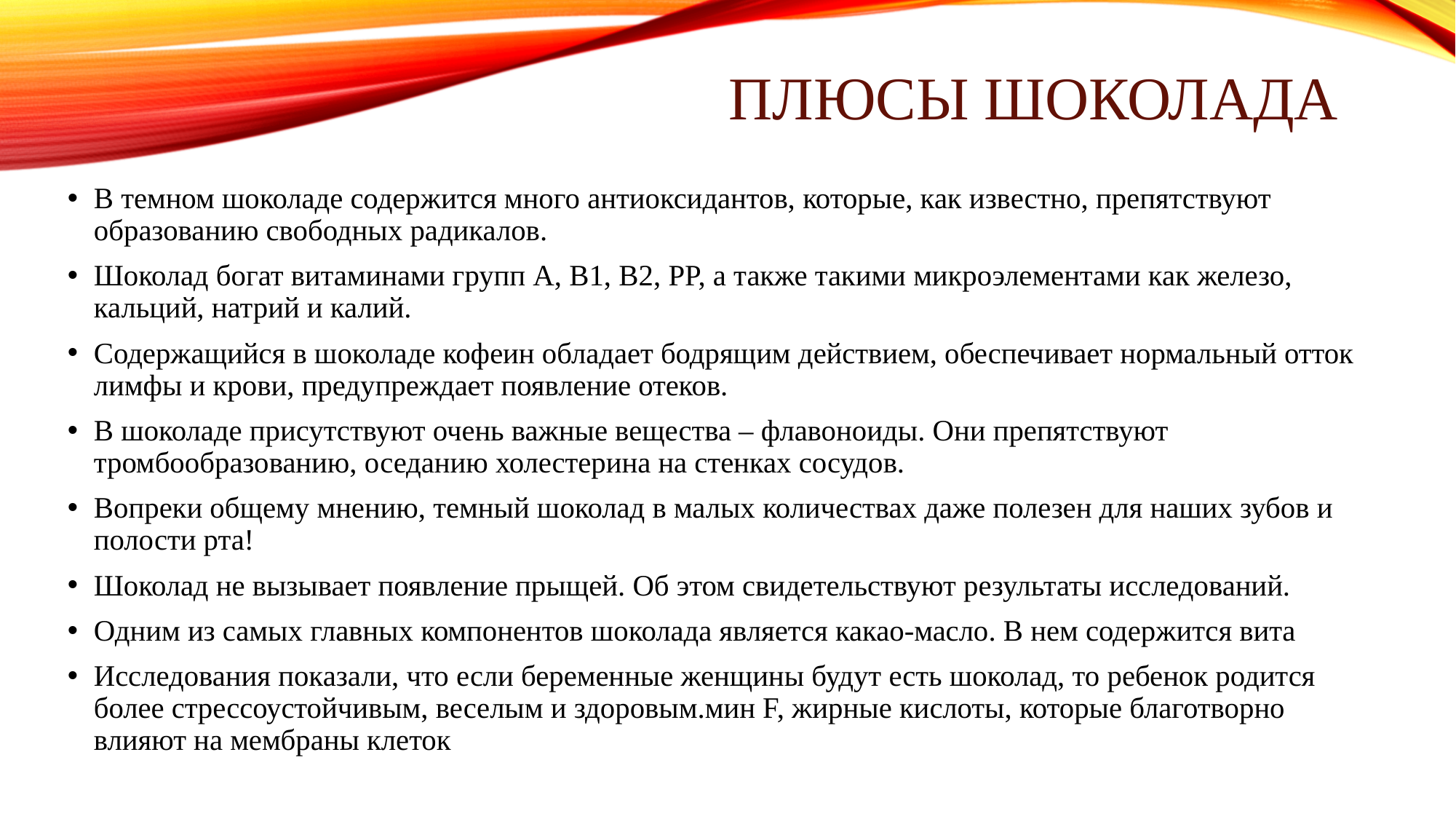

# Плюсы шоколада
В темном шоколаде содержится много антиоксидантов, которые, как известно, препятствуют образованию свободных радикалов.
Шоколад богат витаминами групп A, B1, B2, PP, а также такими микроэлементами как железо, кальций, натрий и калий.
Содержащийся в шоколаде кофеин обладает бодрящим действием, обеспечивает нормальный отток лимфы и крови, предупреждает появление отеков.
В шоколаде присутствуют очень важные вещества – флавоноиды. Они препятствуют тромбообразованию, оседанию холестерина на стенках сосудов.
Вопреки общему мнению, темный шоколад в малых количествах даже полезен для наших зубов и полости рта!
Шоколад не вызывает появление прыщей. Об этом свидетельствуют результаты исследований.
Одним из самых главных компонентов шоколада является какао-масло. В нем содержится вита
Исследования показали, что если беременные женщины будут есть шоколад, то ребенок родится более стрессоустойчивым, веселым и здоровым.мин F, жирные кислоты, которые благотворно влияют на мембраны клеток